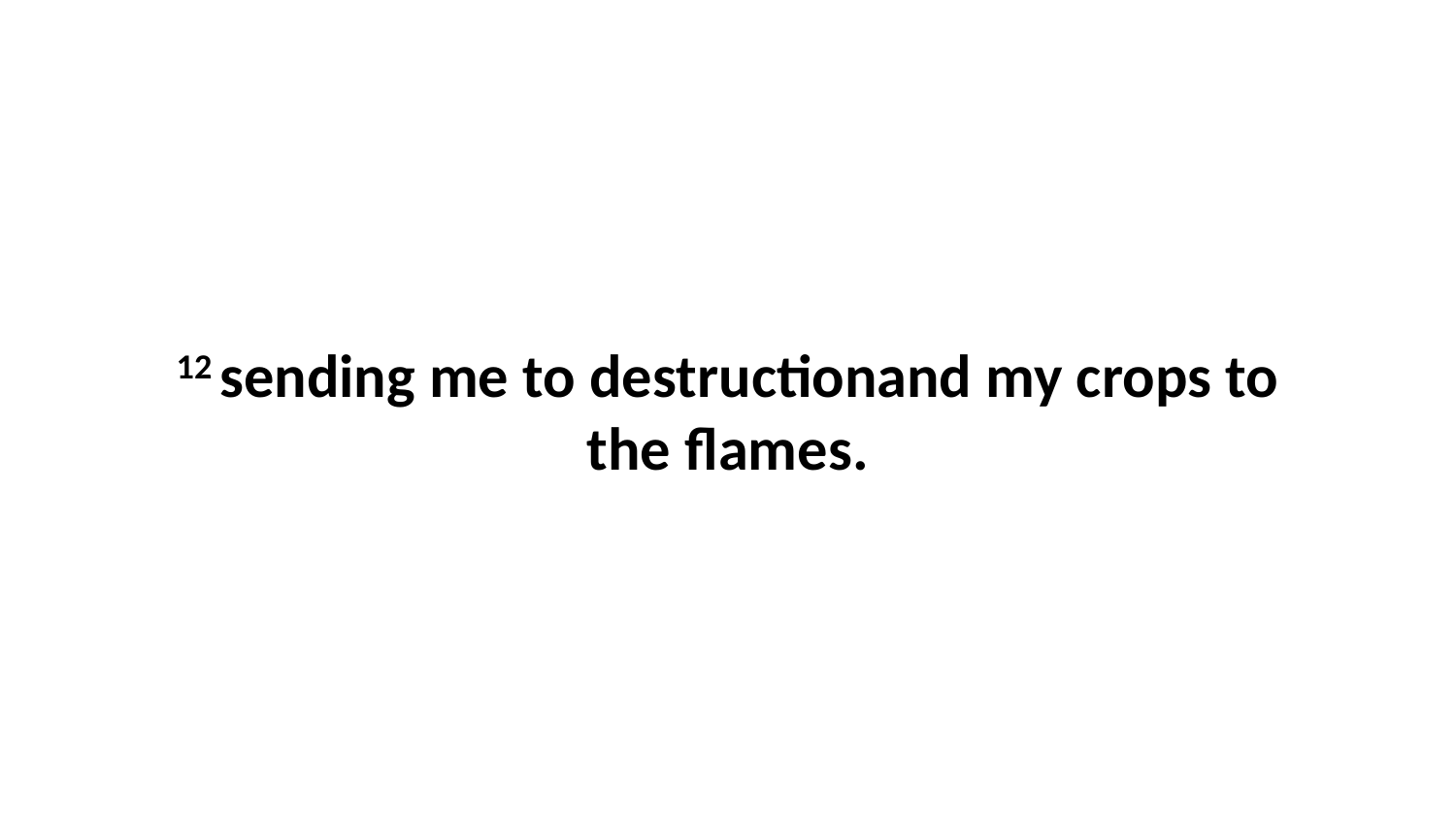

12 sending me to destructionand my crops to the flames.